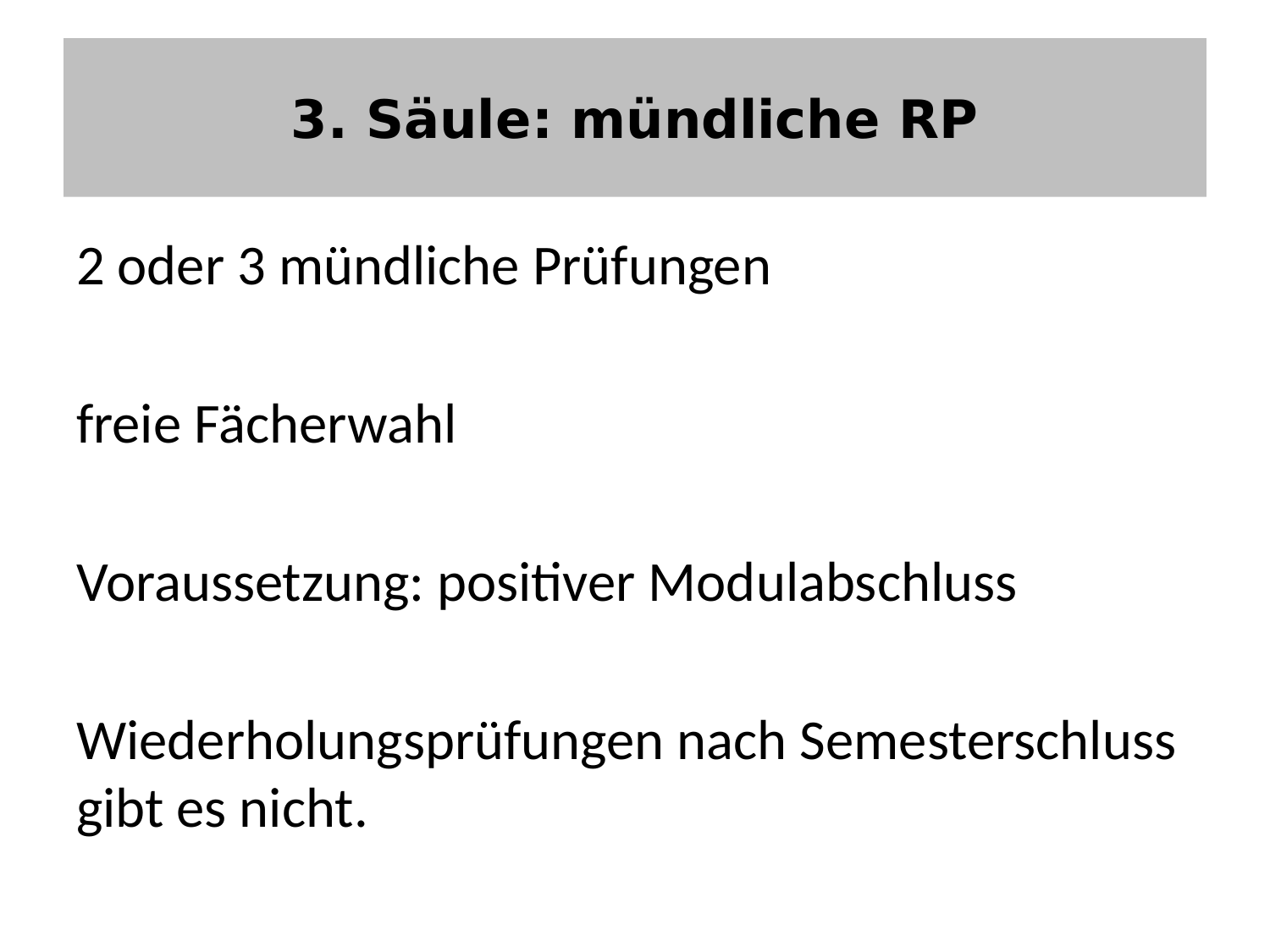

# 3. Säule: mündliche RP
2 oder 3 mündliche Prüfungen

freie Fächerwahl

Voraussetzung: positiver Modulabschluss

Wiederholungsprüfungen nach Semesterschluss gibt es nicht.